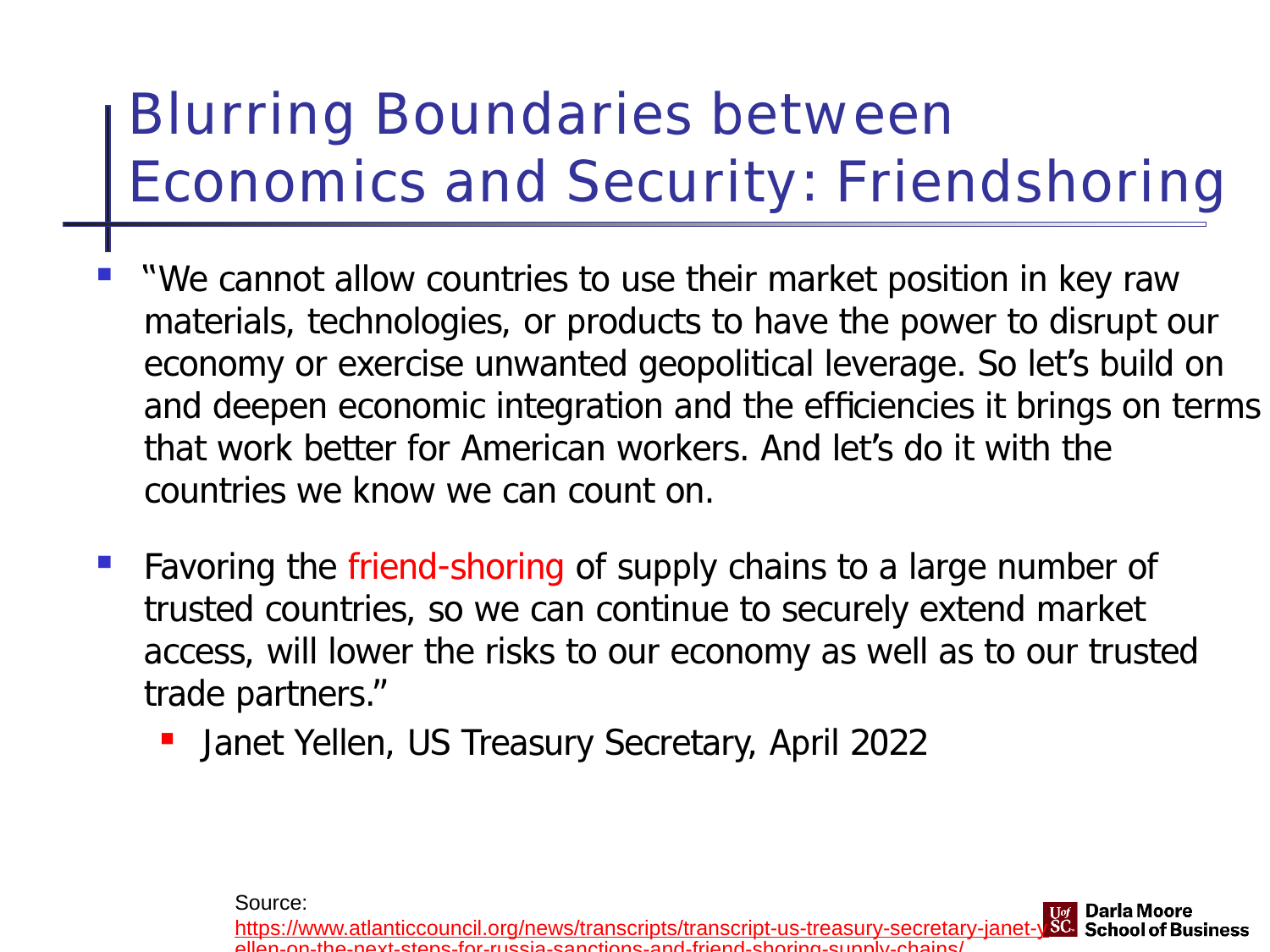

# Blurring Boundaries between Economics and Security: Friendshoring
“We cannot allow countries to use their market position in key raw materials, technologies, or products to have the power to disrupt our economy or exercise unwanted geopolitical leverage. So let’s build on and deepen economic integration and the efficiencies it brings on terms that work better for American workers. And let’s do it with the countries we know we can count on.
Favoring the friend-shoring of supply chains to a large number of trusted countries, so we can continue to securely extend market access, will lower the risks to our economy as well as to our trusted trade partners.”
Janet Yellen, US Treasury Secretary, April 2022
Source:  https://www.atlanticcouncil.org/news/transcripts/transcript-us-treasury-secretary-janet-yellen-on-the-next-steps-for-russia-sanctions-and-friend-shoring-supply-chains/